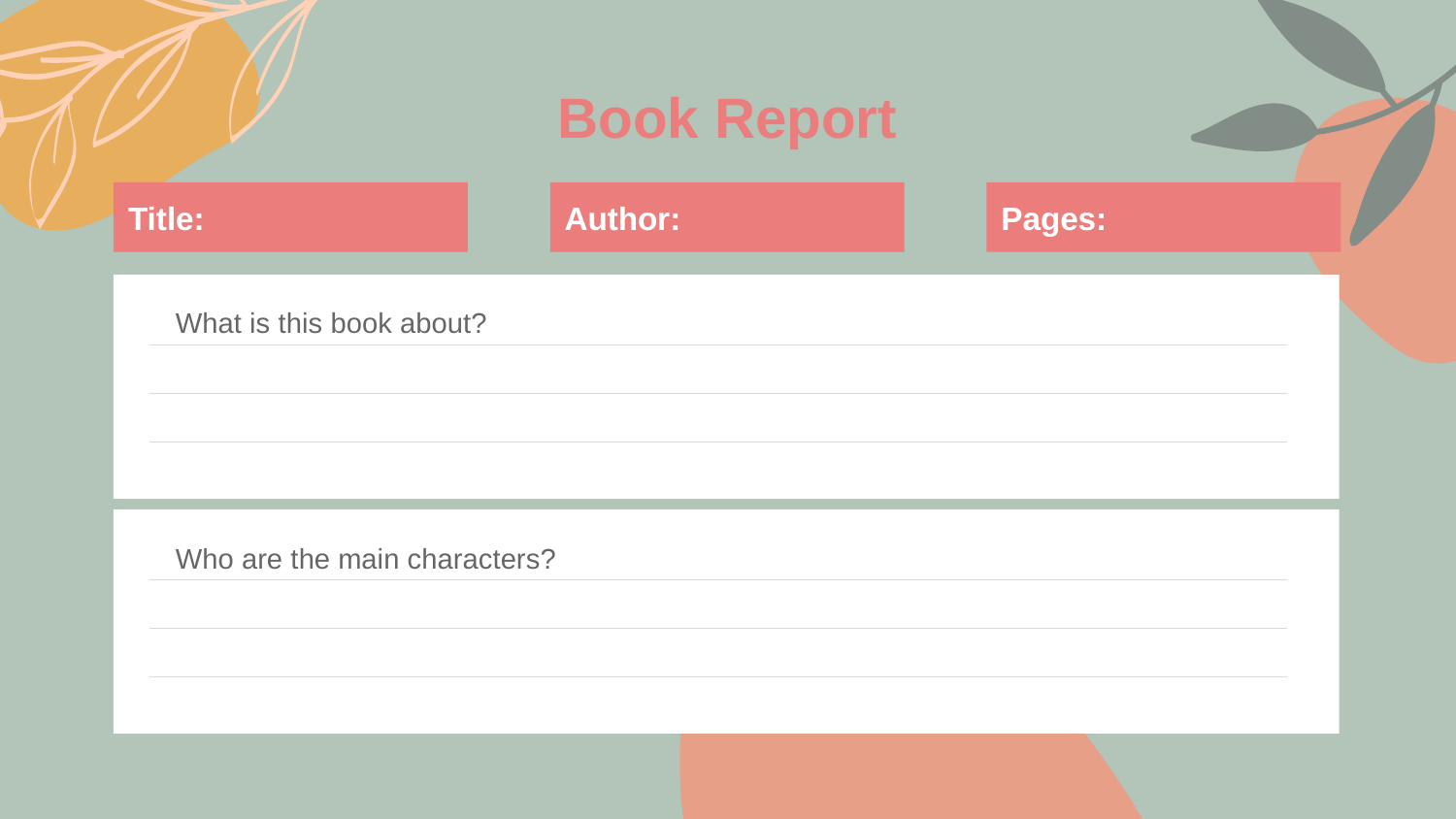

# Book Report
Title:
Author:
Pages:

What is this book about?

Who are the main characters?